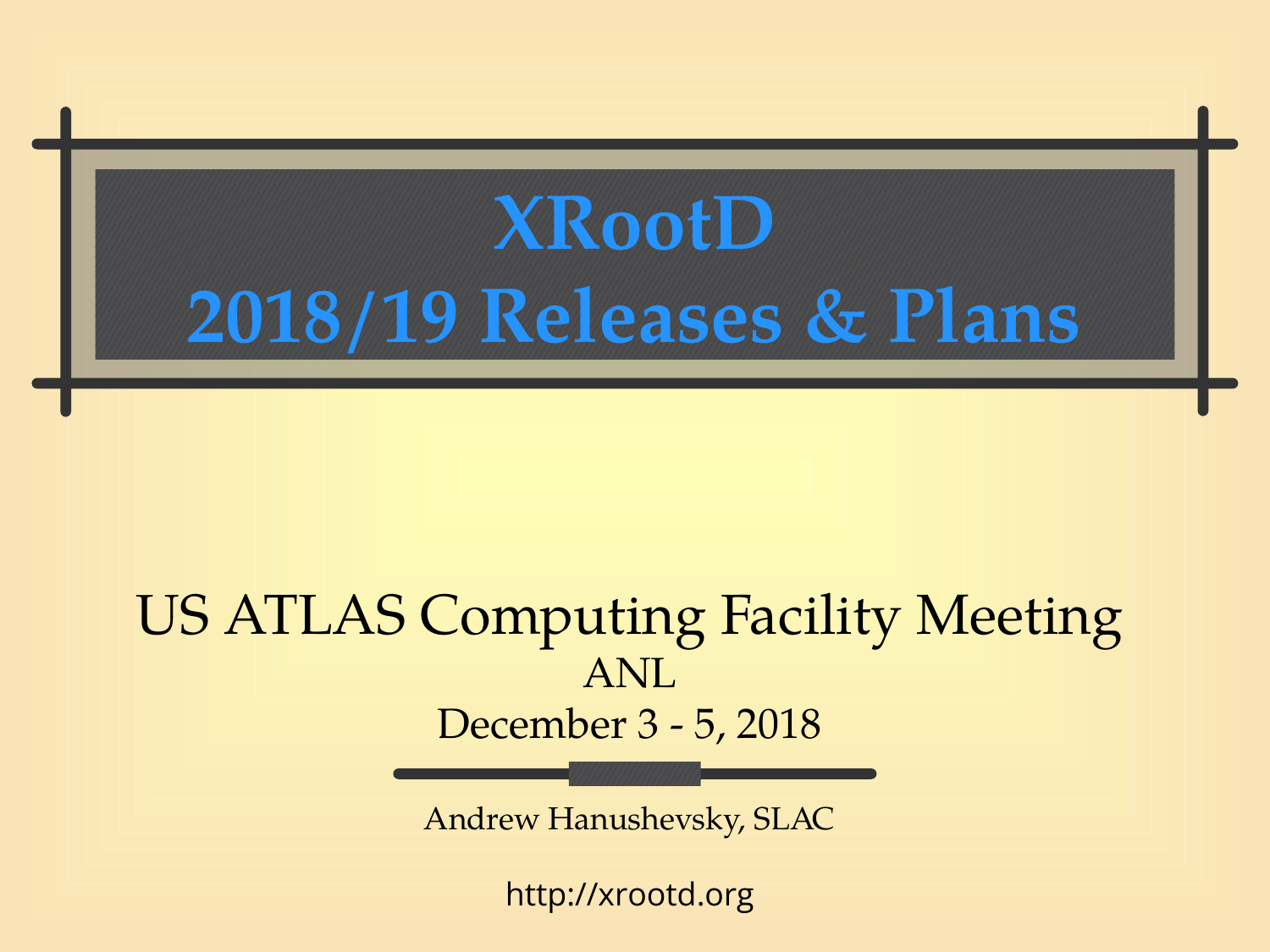

# XRootD 2018/19 Releases & Plans
US ATLAS Computing Facility Meeting
ANL
December 3 - 5, 2018

Andrew Hanushevsky, SLAC

http://xrootd.org